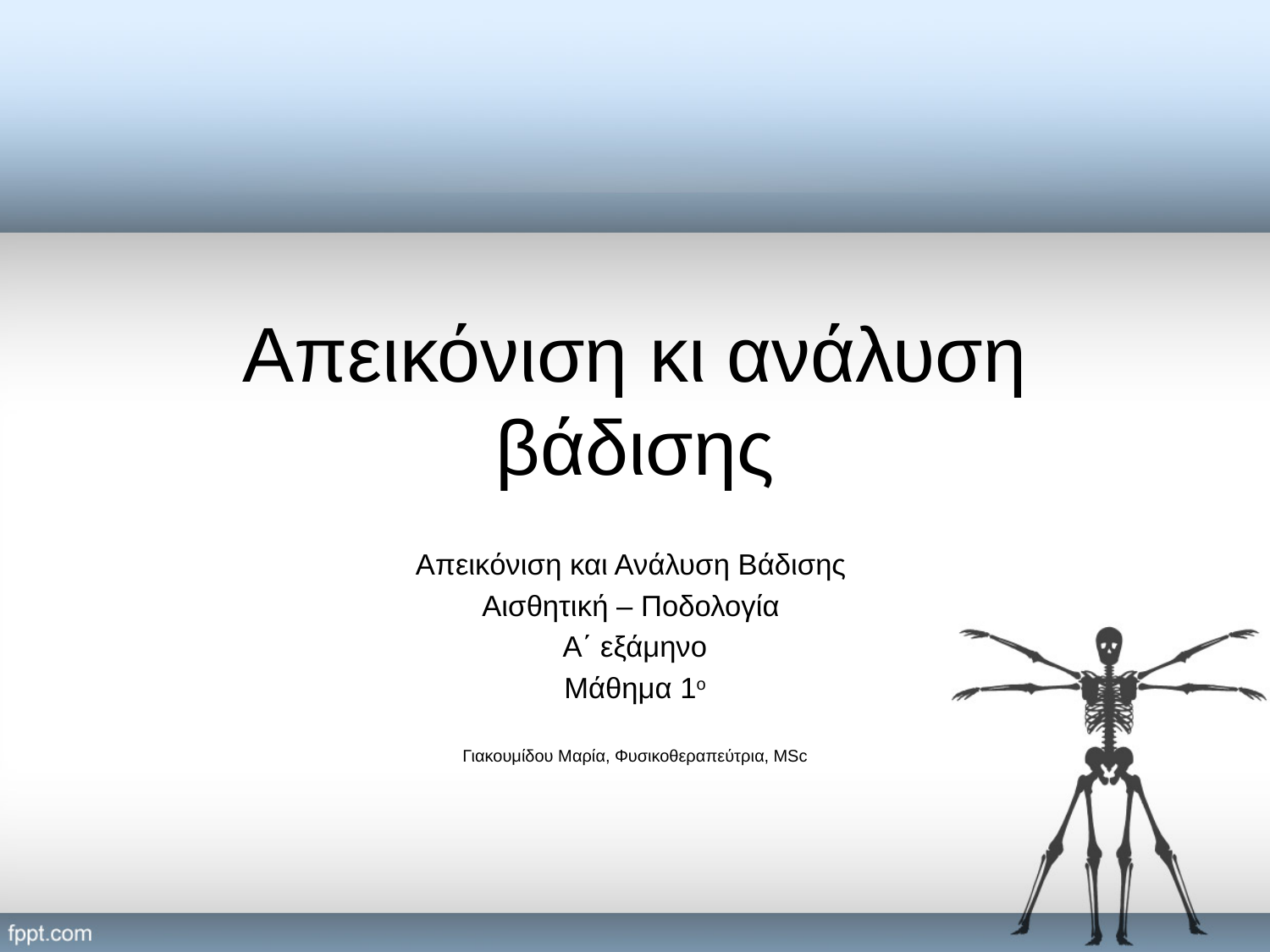

# Απεικόνιση κι ανάλυση βάδισης
Απεικόνιση και Ανάλυση Βάδισης
Αισθητική – Ποδολογία
Α΄ εξάμηνο
Μάθημα 1ο

Γιακουμίδου Μαρία, Φυσικοθεραπεύτρια, MSc